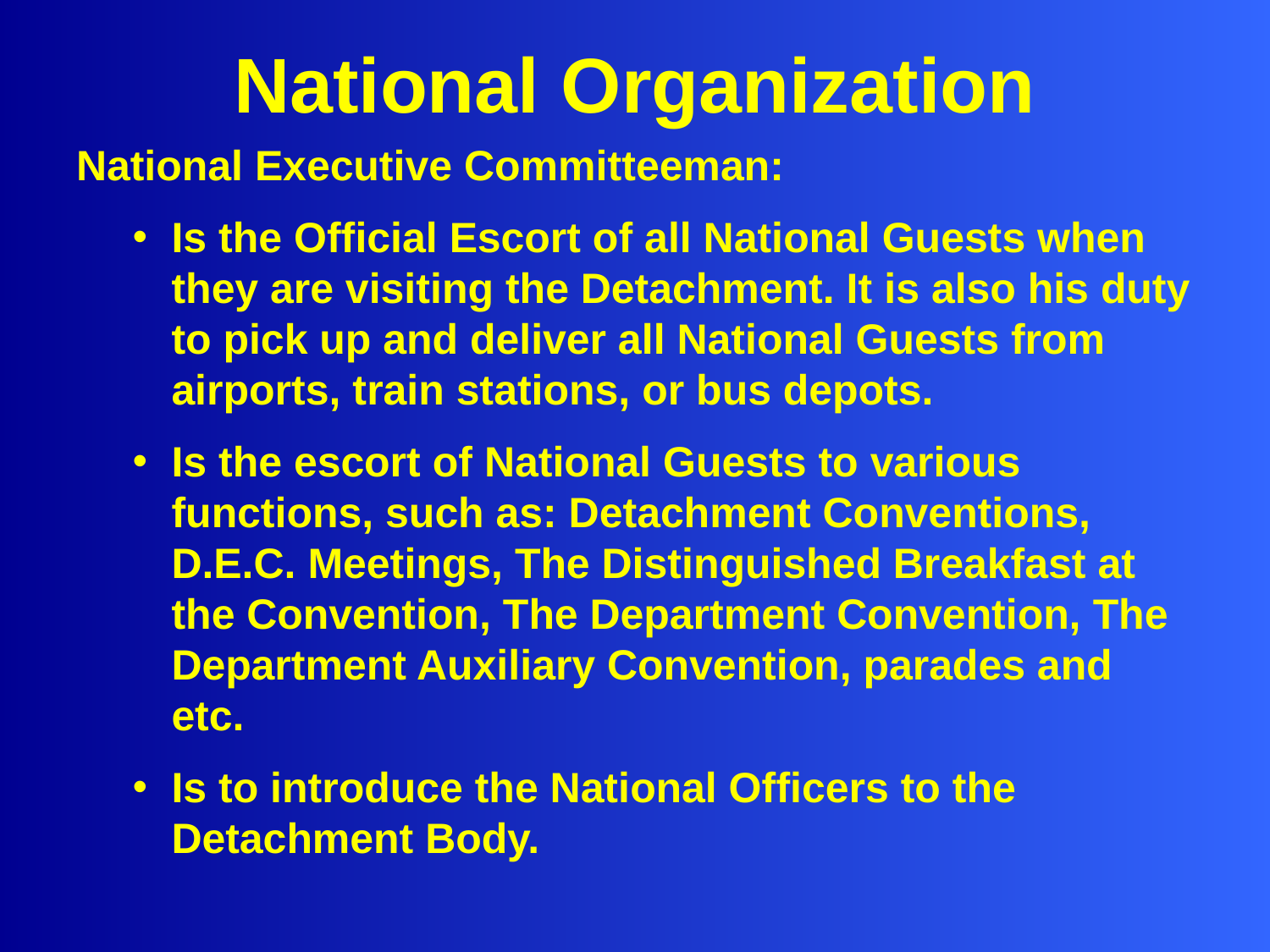

# National Organization
National Executive Committeeman:
Is the Official Escort of all National Guests when they are visiting the Detachment. It is also his duty to pick up and deliver all National Guests from airports, train stations, or bus depots.
Is the escort of National Guests to various functions, such as: Detachment Conventions, D.E.C. Meetings, The Distinguished Breakfast at the Convention, The Department Convention, The Department Auxiliary Convention, parades and etc.
Is to introduce the National Officers to the Detachment Body.